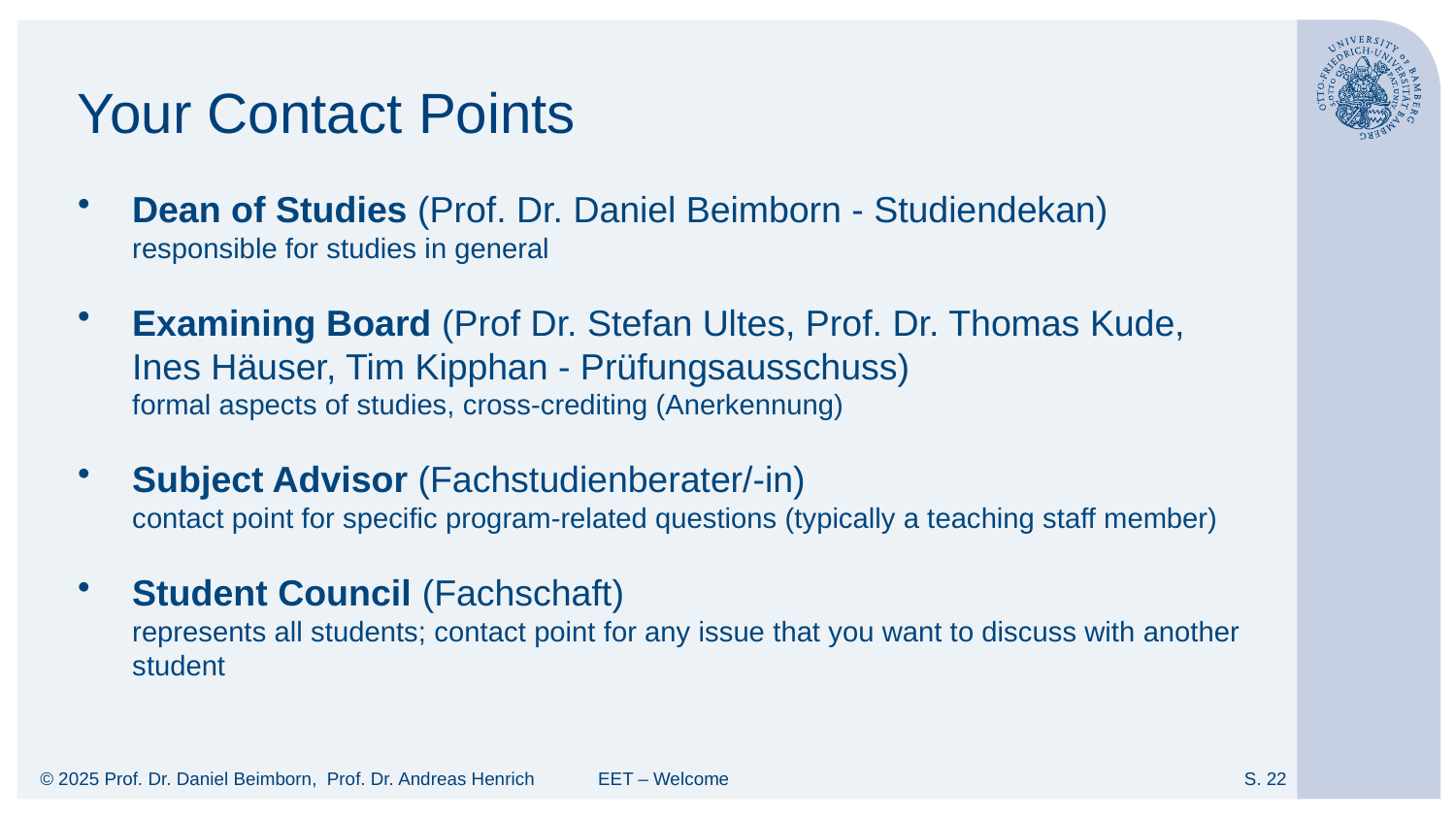

# Your Contact Points
Dean of Studies (Prof. Dr. Daniel Beimborn - Studiendekan)
responsible for studies in general

Examining Board (Prof Dr. Stefan Ultes, Prof. Dr. Thomas Kude,
Ines Häuser, Tim Kipphan - Prüfungsausschuss)
formal aspects of studies, cross-crediting (Anerkennung)

Subject Advisor (Fachstudienberater/-in)
contact point for specific program-related questions (typically a teaching staff member)

Student Council (Fachschaft)
represents all students; contact point for any issue that you want to discuss with another student